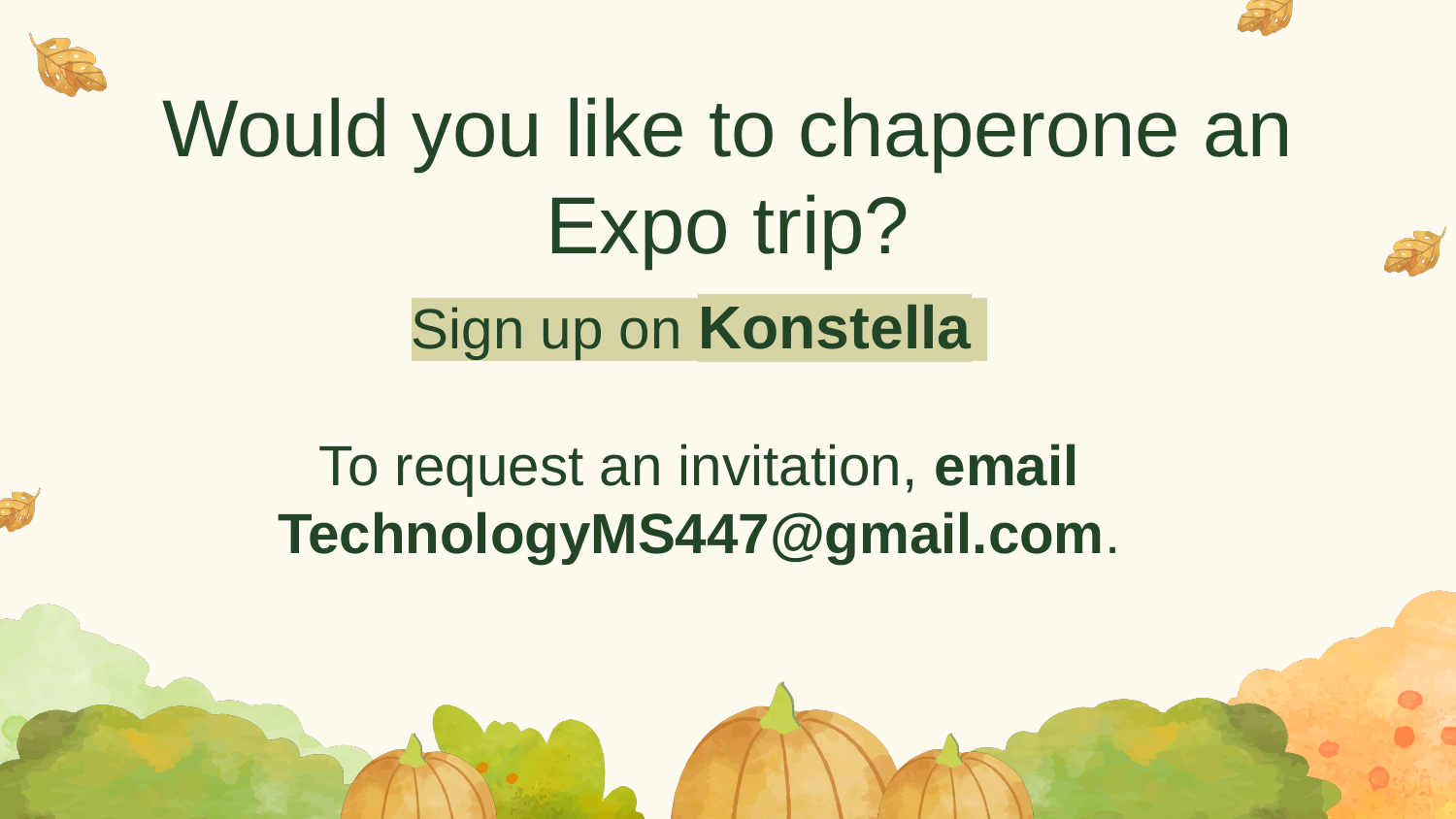

# Would you like to chaperone an Expo trip?
Sign up on Konstella

To request an invitation, email TechnologyMS447@gmail.com.